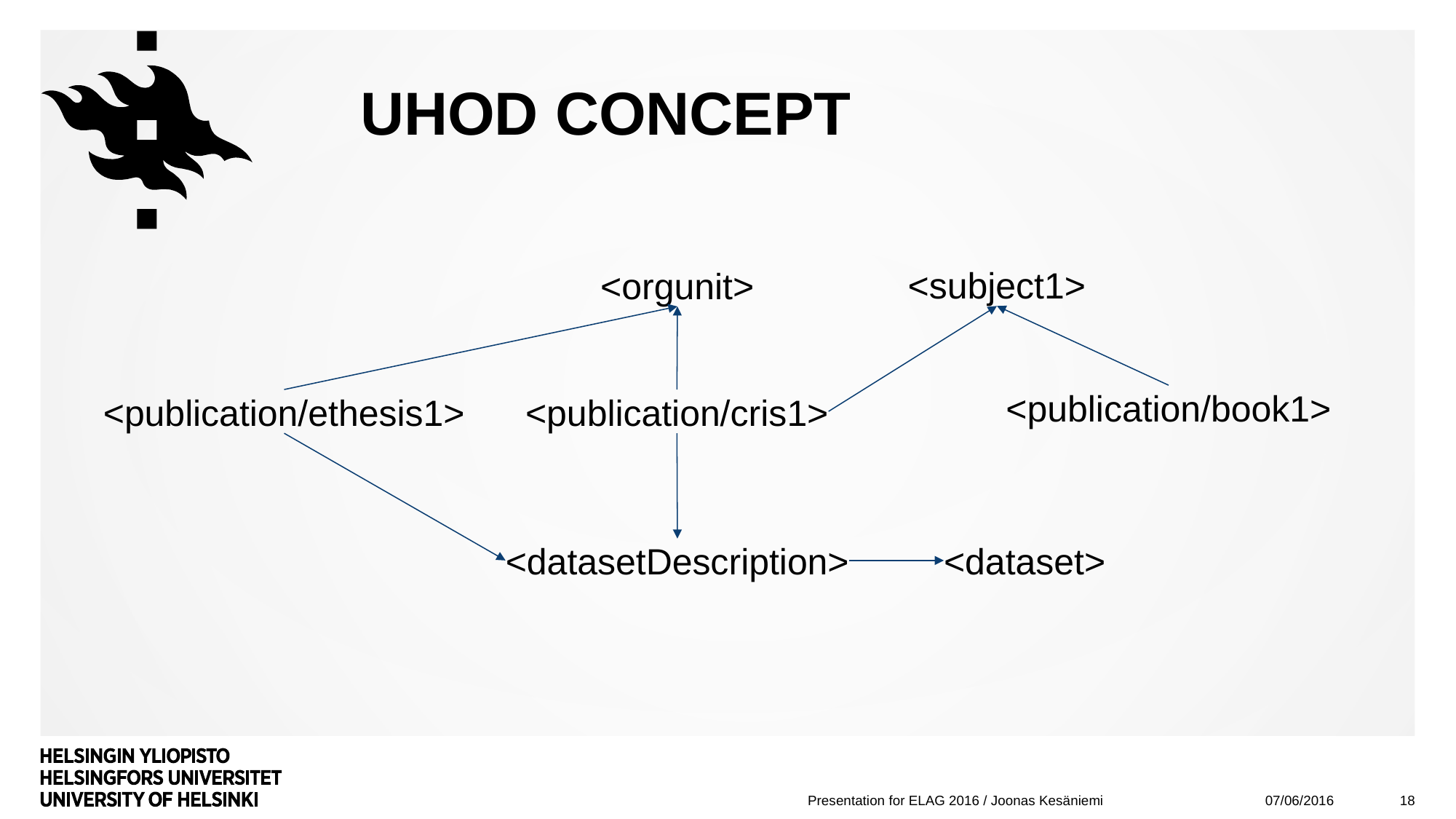

# UHOD concept
<subject1>
<orgunit>
<publication/book1>
<publication/ethesis1>
<publication/cris1>
<datasetDescription>
<dataset>
07/06/2016
18
Presentation for ELAG 2016 / Joonas Kesäniemi